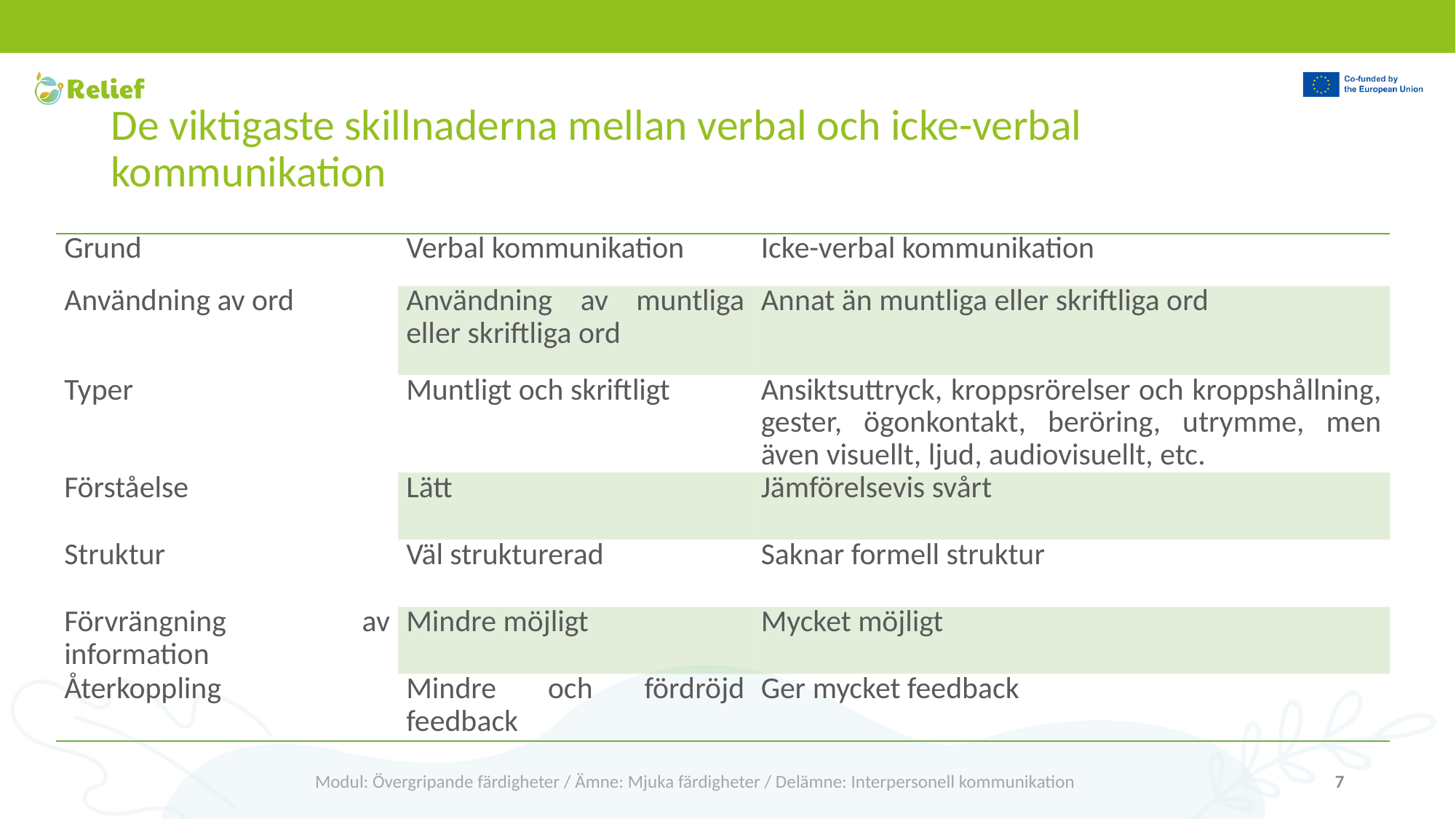

# De viktigaste skillnaderna mellan verbal och icke-verbal kommunikation
| Grund | Verbal kommunikation | Icke-verbal kommunikation |
| --- | --- | --- |
| Användning av ord | Användning av muntliga eller skriftliga ord | Annat än muntliga eller skriftliga ord |
| Typer | Muntligt och skriftligt | Ansiktsuttryck, kroppsrörelser och kroppshållning, gester, ögonkontakt, beröring, utrymme, men även visuellt, ljud, audiovisuellt, etc. |
| Förståelse | Lätt | Jämförelsevis svårt |
| Struktur | Väl strukturerad | Saknar formell struktur |
| Förvrängning av information | Mindre möjligt | Mycket möjligt |
| Återkoppling | Mindre och fördröjd feedback | Ger mycket feedback |
Modul: Övergripande färdigheter / Ämne: Mjuka färdigheter / Delämne: Interpersonell kommunikation
7